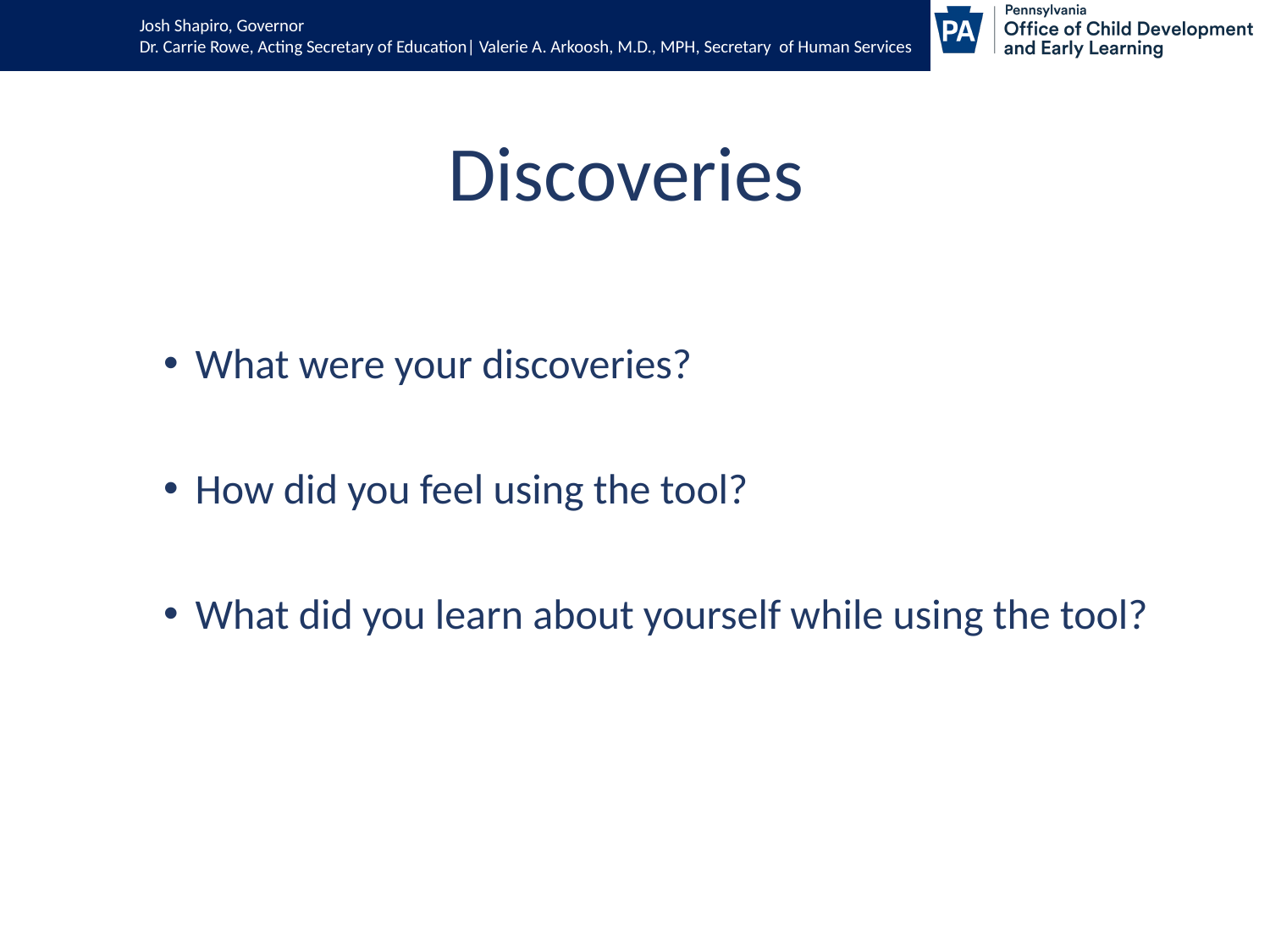

# Discoveries

What were your discoveries?

How did you feel using the tool?

What did you learn about yourself while using the tool?